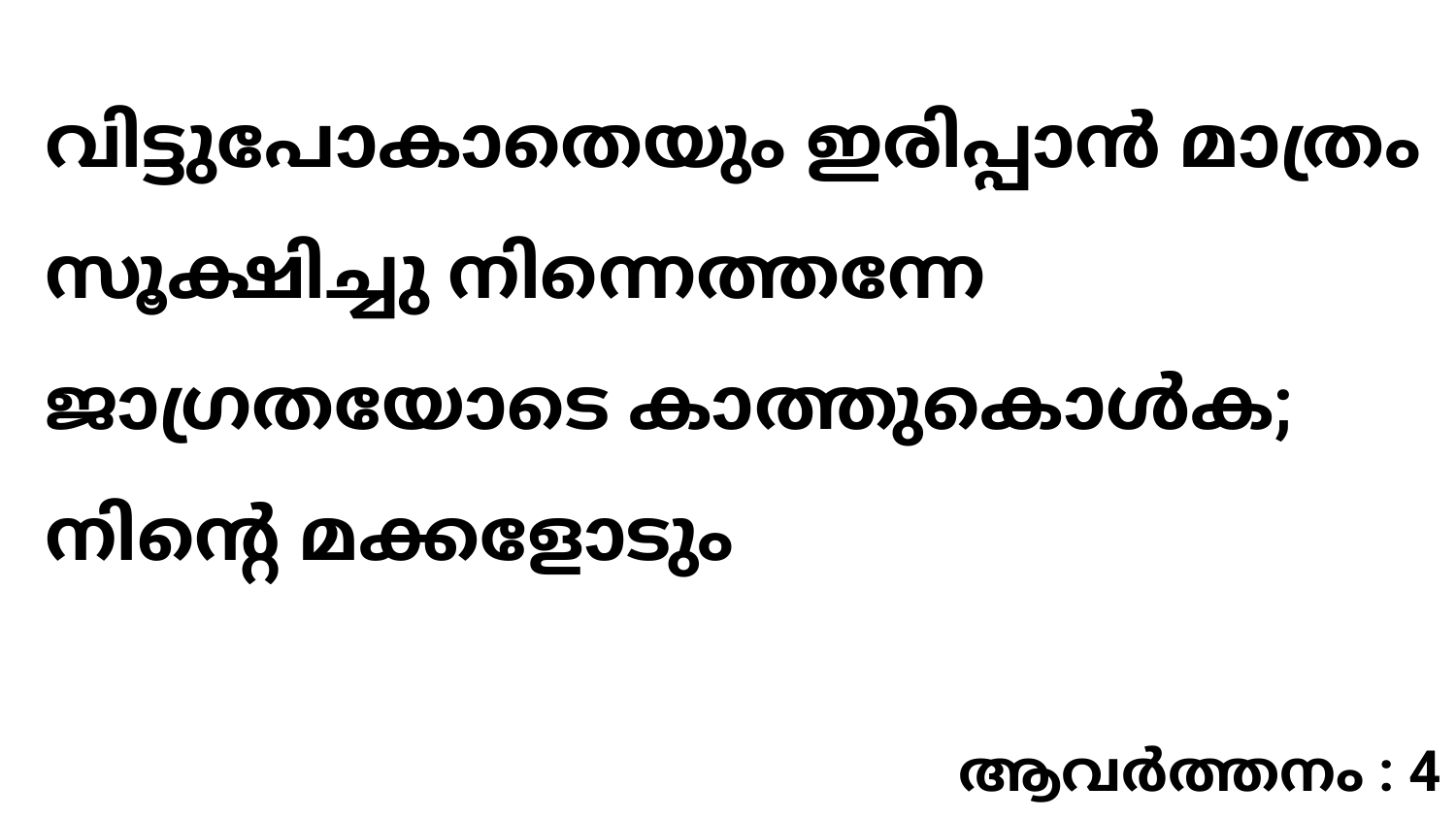

വിട്ടുപോകാതെയും ഇരിപ്പാൻ മാത്രം സൂക്ഷിച്ചു നിന്നെത്തന്നേ ജാഗ്രതയോടെ കാത്തുകൊൾക; നിന്റെ മക്കളോടും
ആവർത്തനം : 4